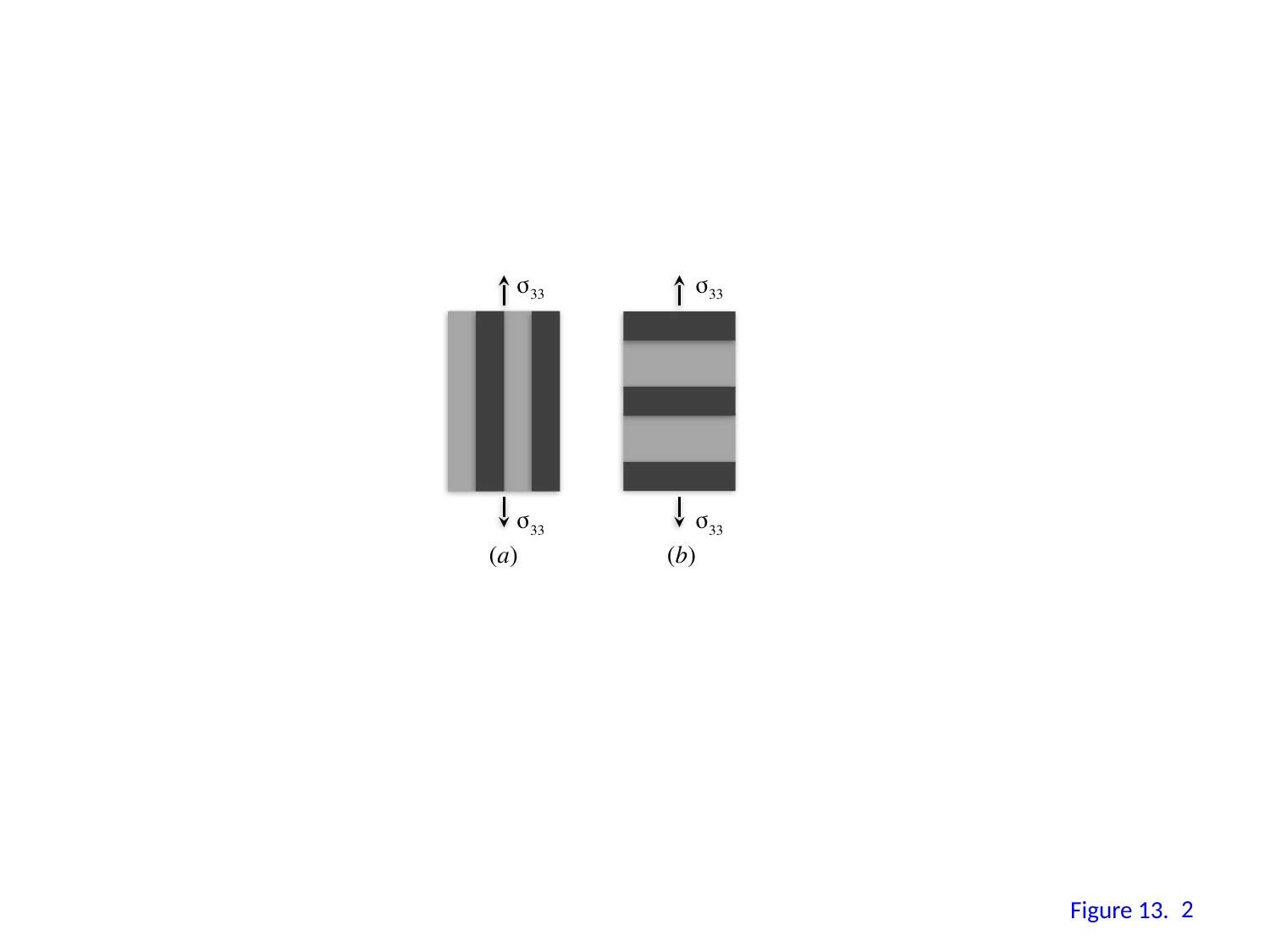

σ33
σ33

σ33
σ33

(a)
(b)
2